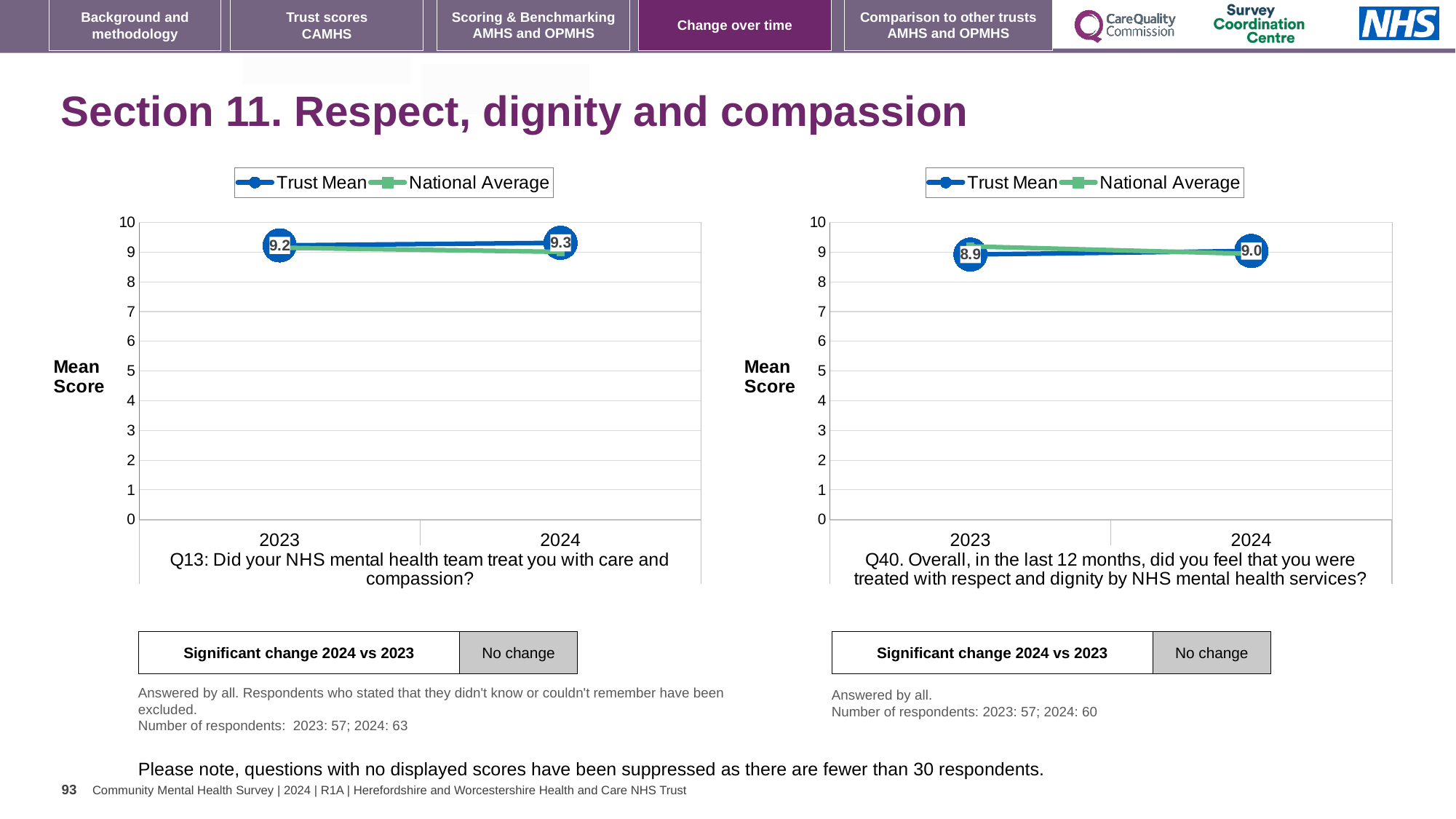

# Section 11. Respect, dignity and compassion

### Chart

| Category | Trust Mean | National Average |
|---|---|---|
| 2023 | 9.227541754968188 | 9.149377236984545 |
| 2024 | 9.315628897344867 | 9.010726624015724 |

### Chart

| Category | Trust Mean | National Average |
|---|---|---|
| 2023 | 8.921432635746433 | 9.19535100364183 |
| 2024 | 9.041280477203118 | 8.94529989676395 |
| Significant change 2024 vs 2023 | No change |
| --- | --- |
| Significant change 2024 vs 2023 | No change |
| --- | --- |
Answered by all. Respondents who stated that they didn't know or couldn't remember have been excluded.
Number of respondents:  2023: 57; 2024: 63
Answered by all.
Number of respondents: 2023: 57; 2024: 60

Please note, questions with no displayed scores have been suppressed as there are fewer than 30 respondents.
93